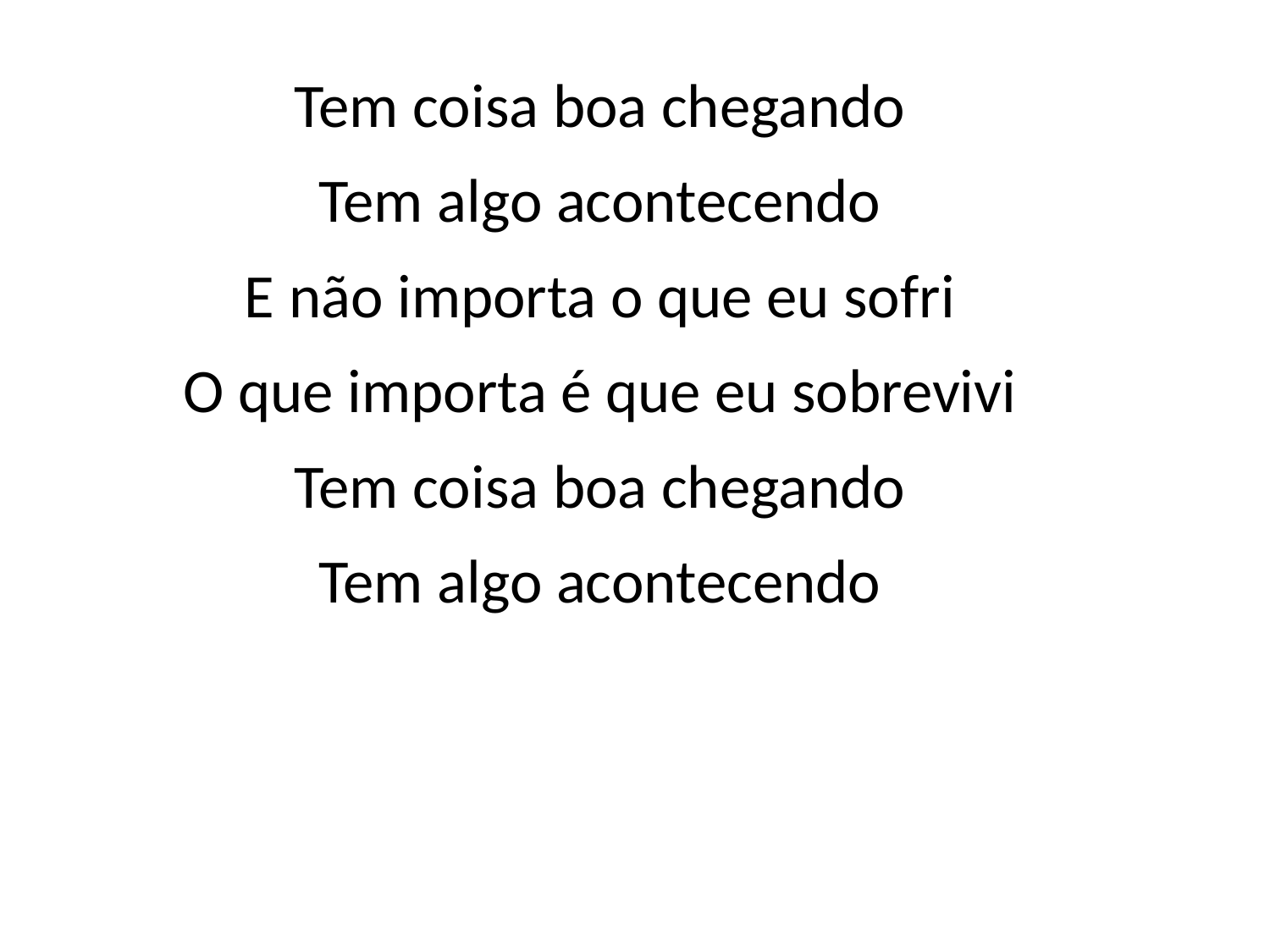

Tem coisa boa chegando

Tem algo acontecendo

E não importa o que eu sofri

O que importa é que eu sobrevivi

Tem coisa boa chegando

Tem algo acontecendo

#